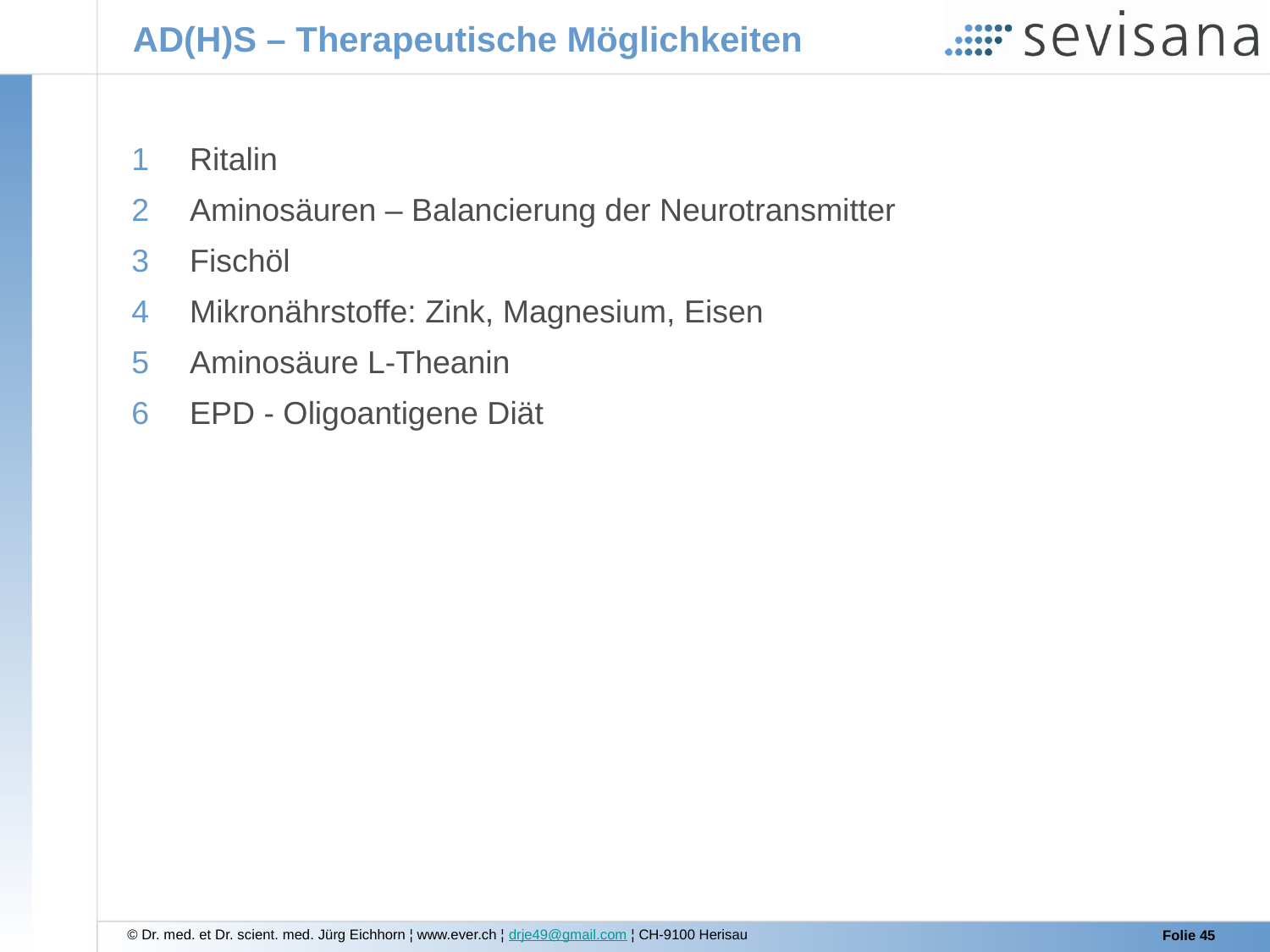

AD(H)S – Therapeutische Möglichkeiten
Ritalin
Aminosäuren – Balancierung der Neurotransmitter
Fischöl
Mikronährstoffe: Zink, Magnesium, Eisen
Aminosäure L-Theanin
EPD - Oligoantigene Diät